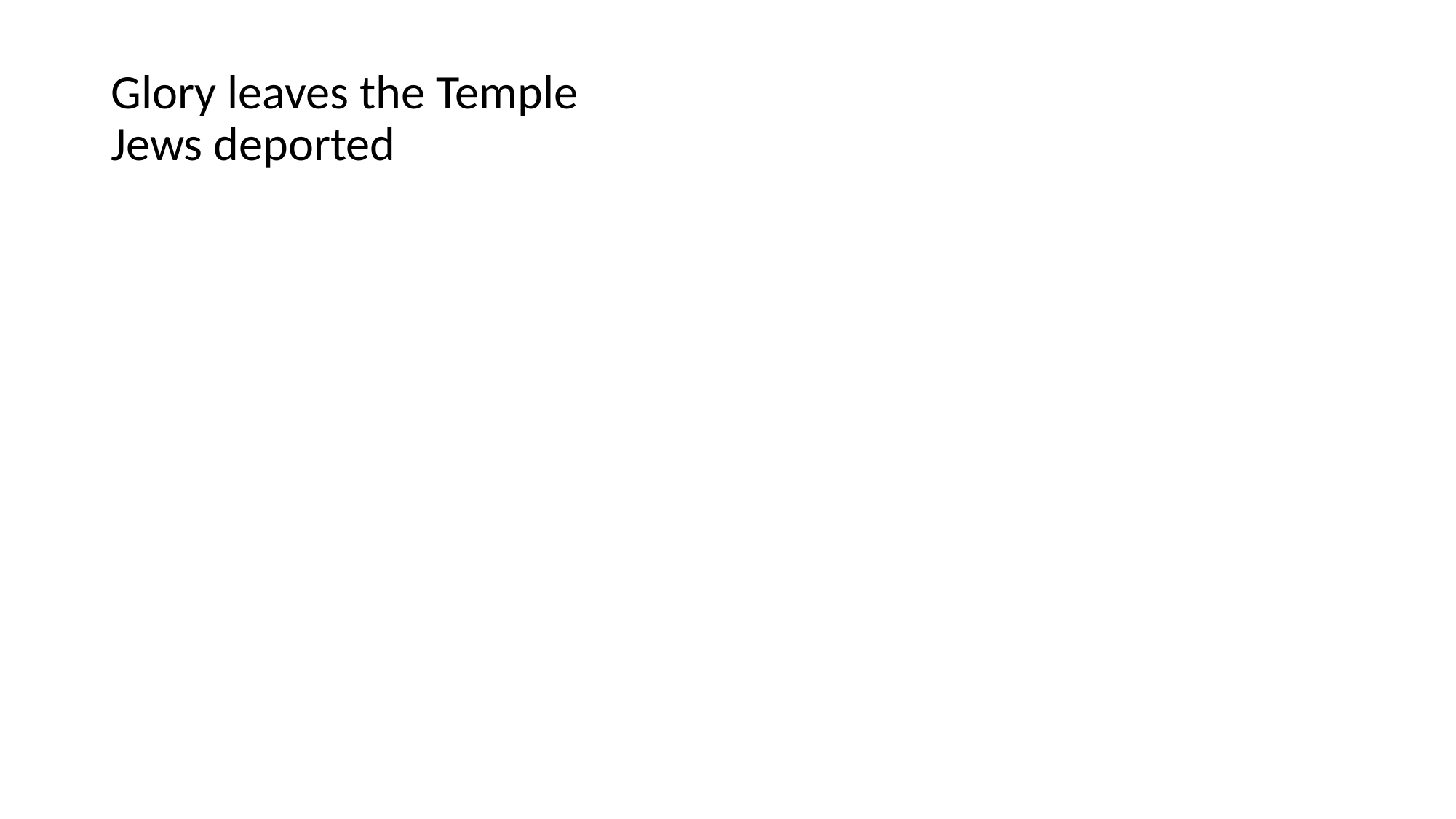

# Glory leaves the Temple Jews deported